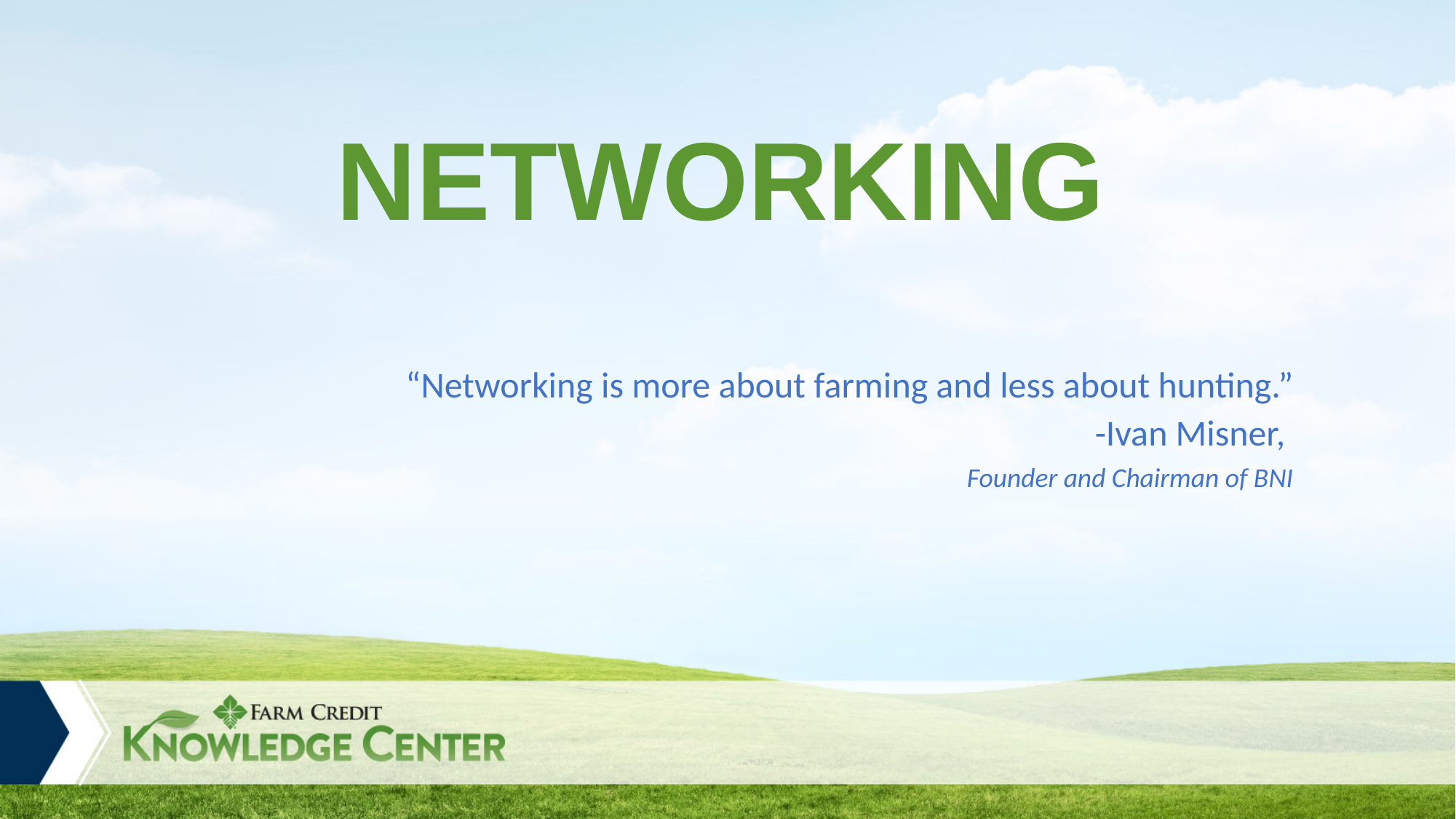

# NETWORKING
“Networking is more about farming and less about hunting.”
		-Ivan Misner,
Founder and Chairman of BNI